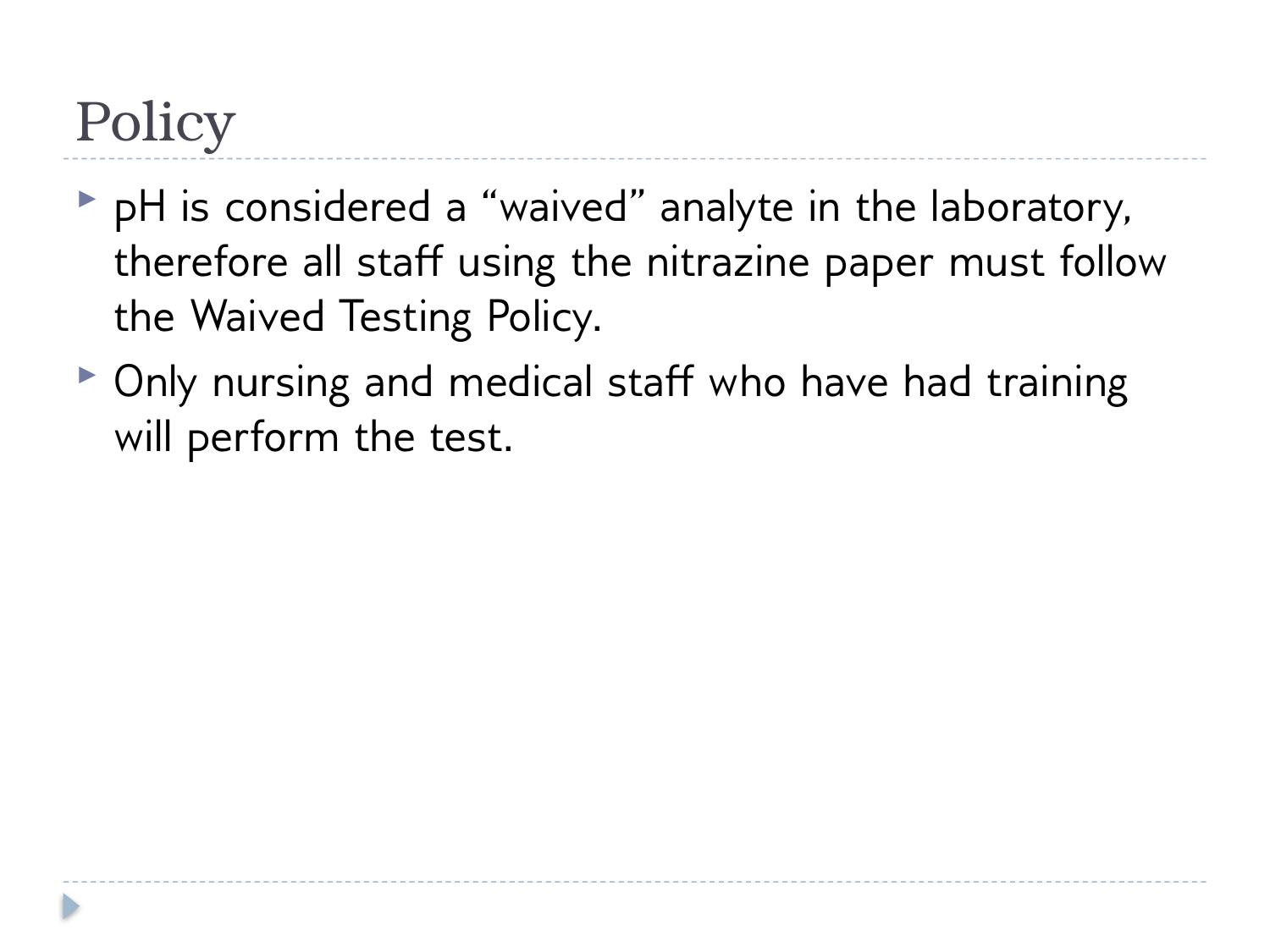

# Policy
pH is considered a “waived” analyte in the laboratory, therefore all staff using the nitrazine paper must follow the Waived Testing Policy.
Only nursing and medical staff who have had training will perform the test.